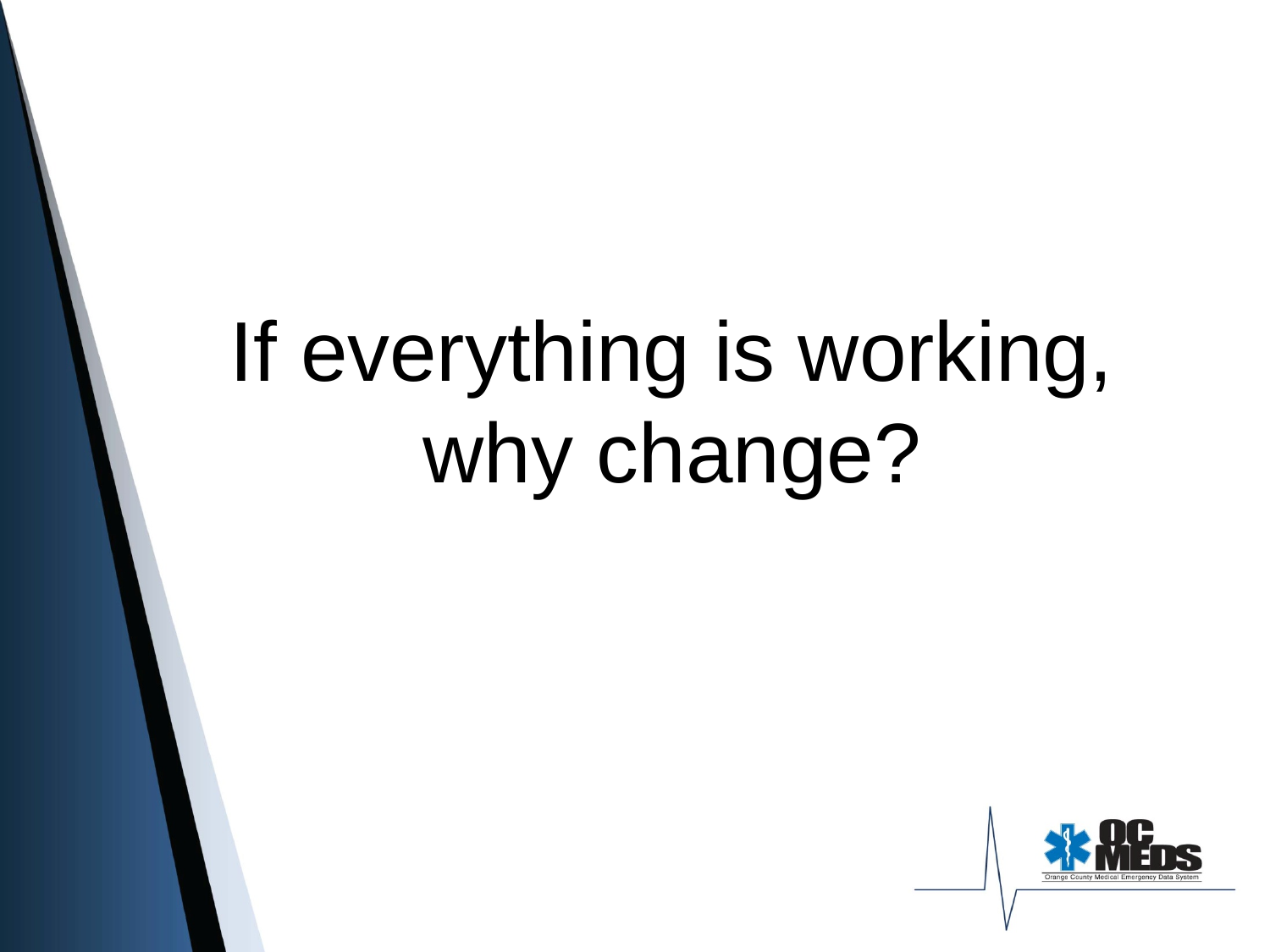

# If everything is working, why change?